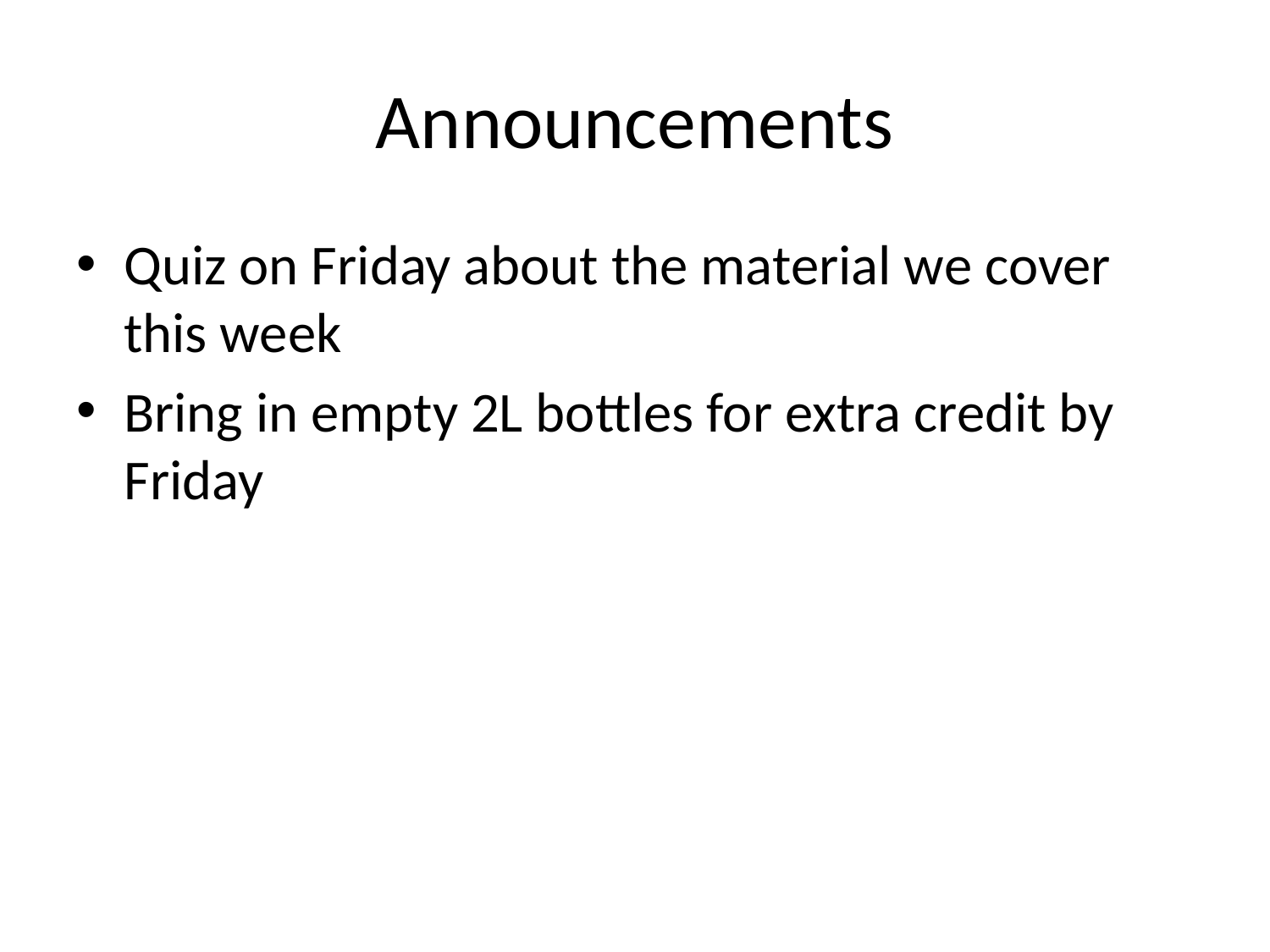

# Announcements
Quiz on Friday about the material we cover this week
Bring in empty 2L bottles for extra credit by Friday